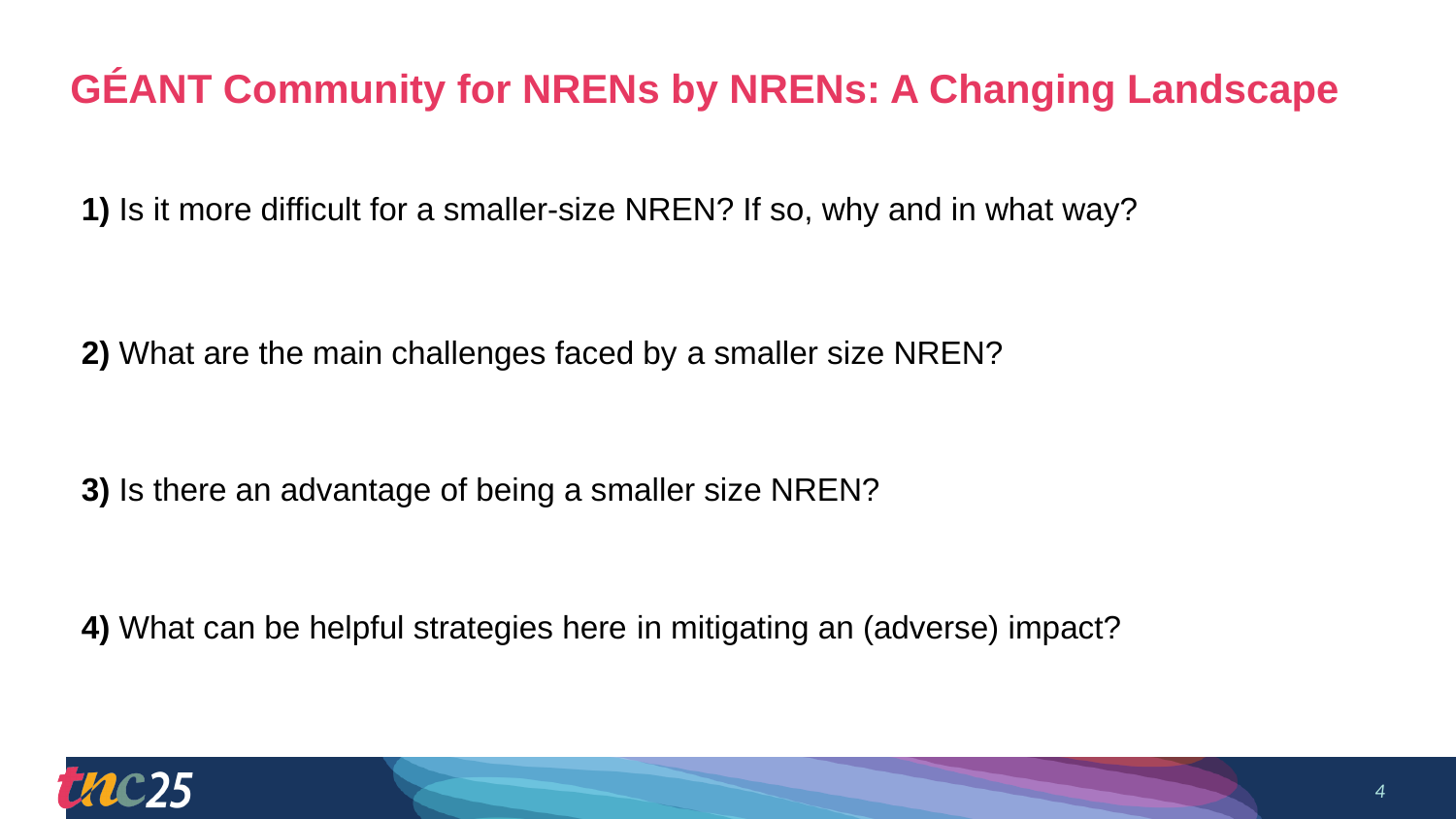

# GÉANT Community for NRENs by NRENs: A Changing Landscape
1) Is it more difficult for a smaller-size NREN? If so, why and in what way?

2) What are the main challenges faced by a smaller size NREN?

3) Is there an advantage of being a smaller size NREN?

4) What can be helpful strategies here in mitigating an (adverse) impact?

4